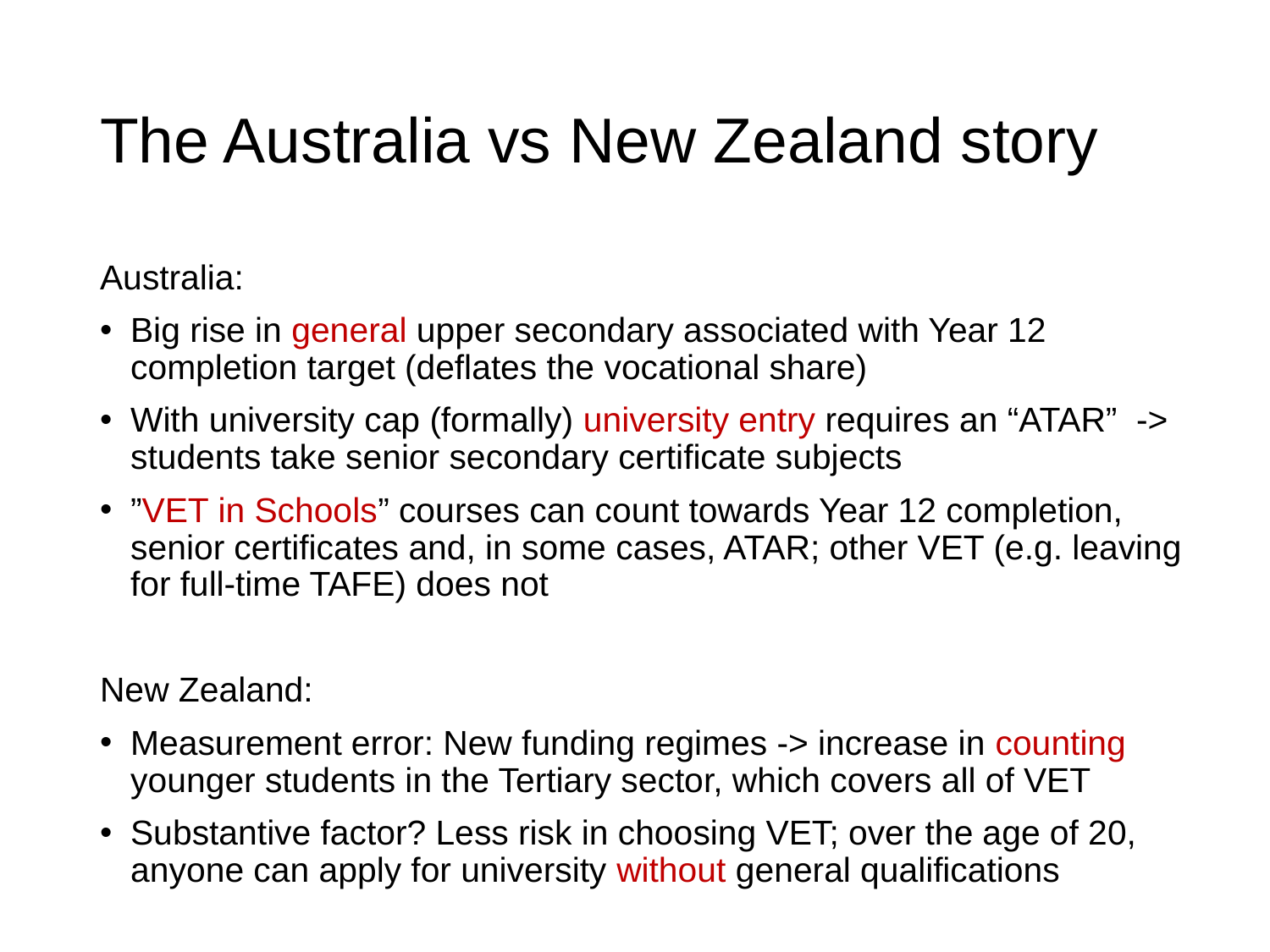

# The Australia vs New Zealand story
Australia:
Big rise in general upper secondary associated with Year 12 completion target (deflates the vocational share)
With university cap (formally) university entry requires an “ATAR”  ->  students take senior secondary certificate subjects
”VET in Schools” courses can count towards Year 12 completion, senior certificates and, in some cases, ATAR; other VET (e.g. leaving for full-time TAFE) does not

New Zealand:
Measurement error: New funding regimes -> increase in counting younger students in the Tertiary sector, which covers all of VET
Substantive factor? Less risk in choosing VET; over the age of 20, anyone can apply for university without general qualifications